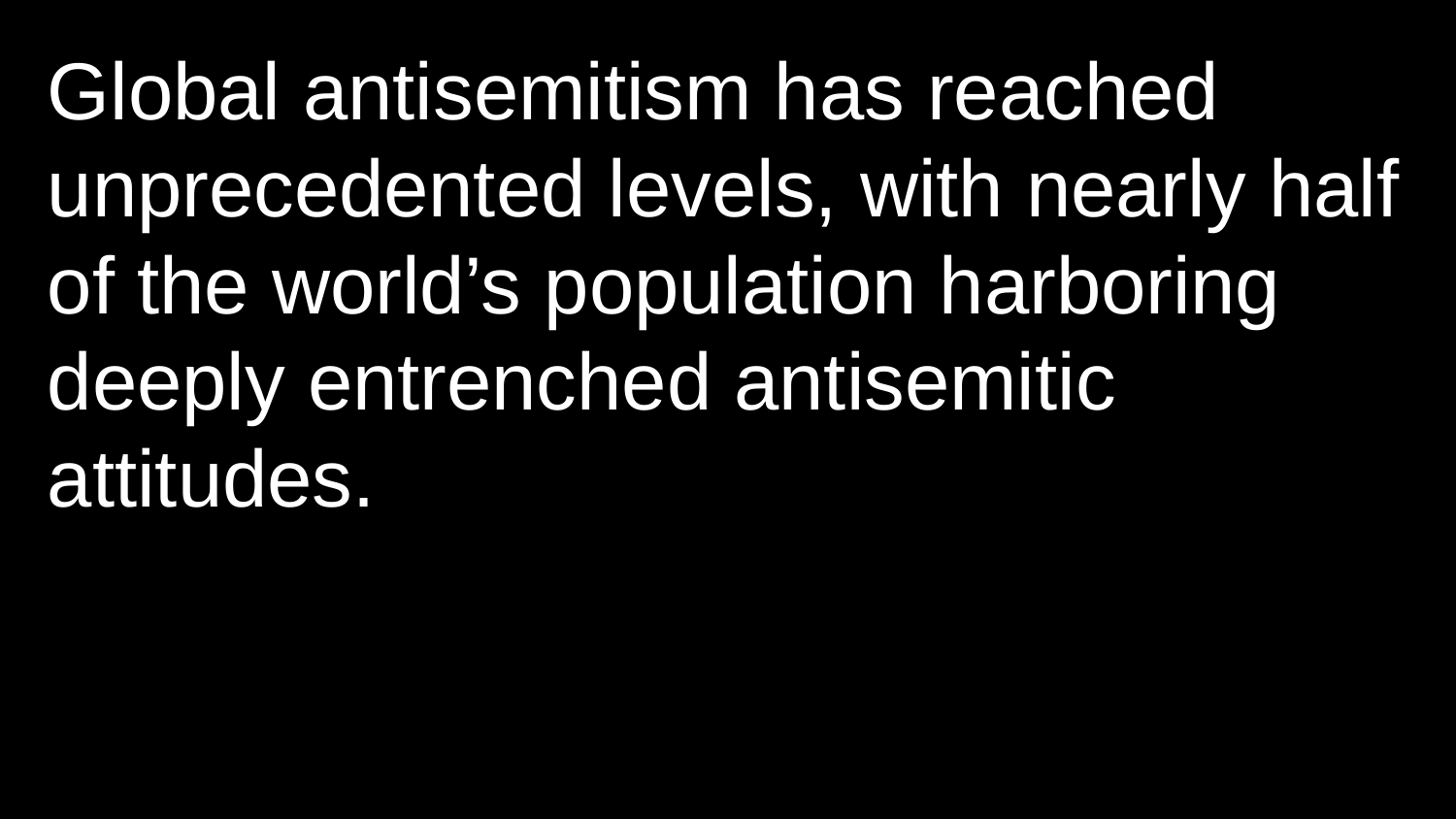

Global antisemitism has reached unprecedented levels, with nearly half of the world’s population harboring deeply entrenched antisemitic attitudes.